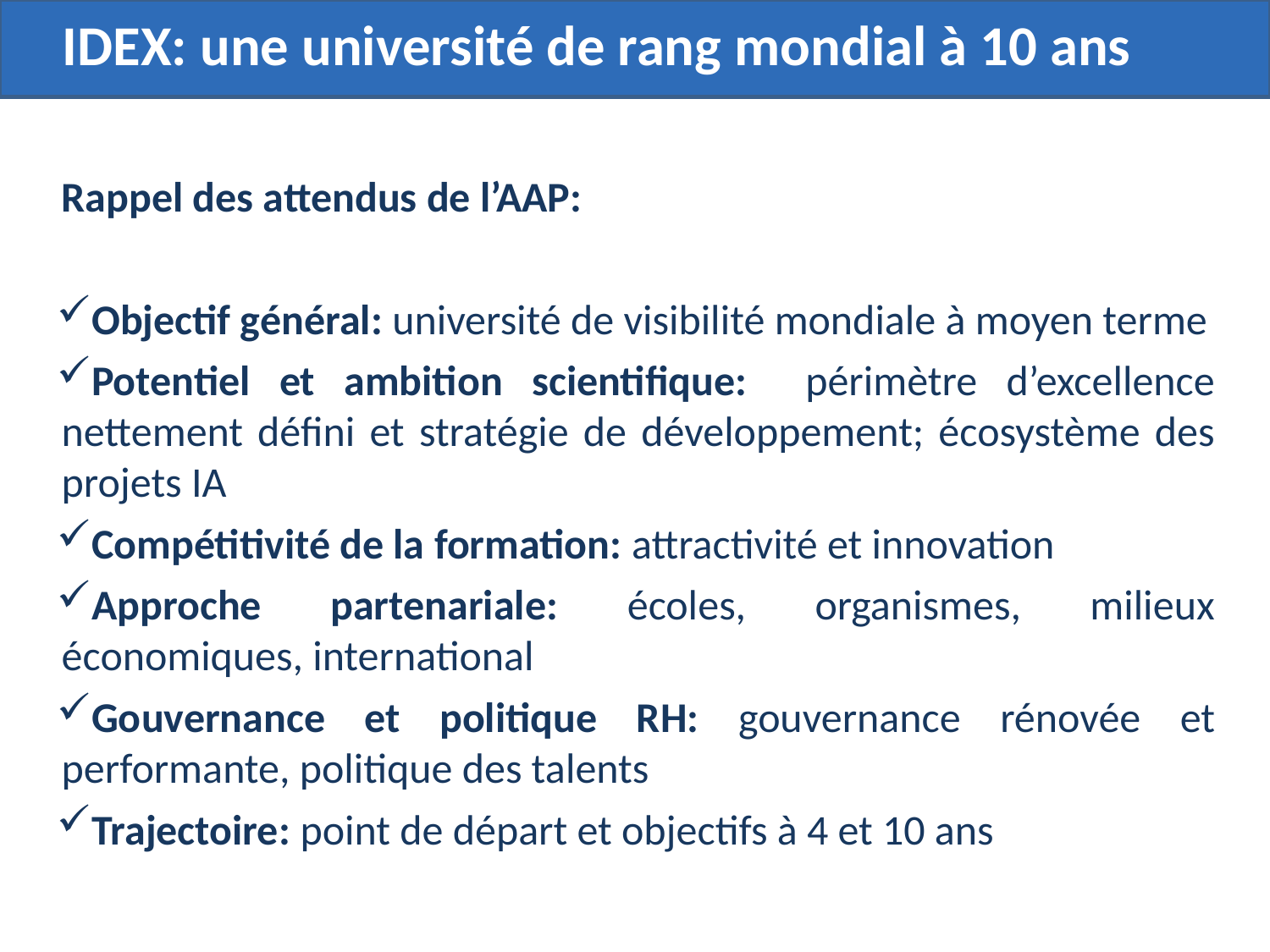

IDEX: une université de rang mondial à 10 ans
Rappel des attendus de l’AAP:

Objectif général: université de visibilité mondiale à moyen terme
Potentiel et ambition scientifique:  périmètre d’excellence nettement défini et stratégie de développement; écosystème des projets IA
Compétitivité de la formation: attractivité et innovation
Approche partenariale: écoles, organismes, milieux économiques, international
Gouvernance et politique RH: gouvernance rénovée et performante, politique des talents
Trajectoire: point de départ et objectifs à 4 et 10 ans